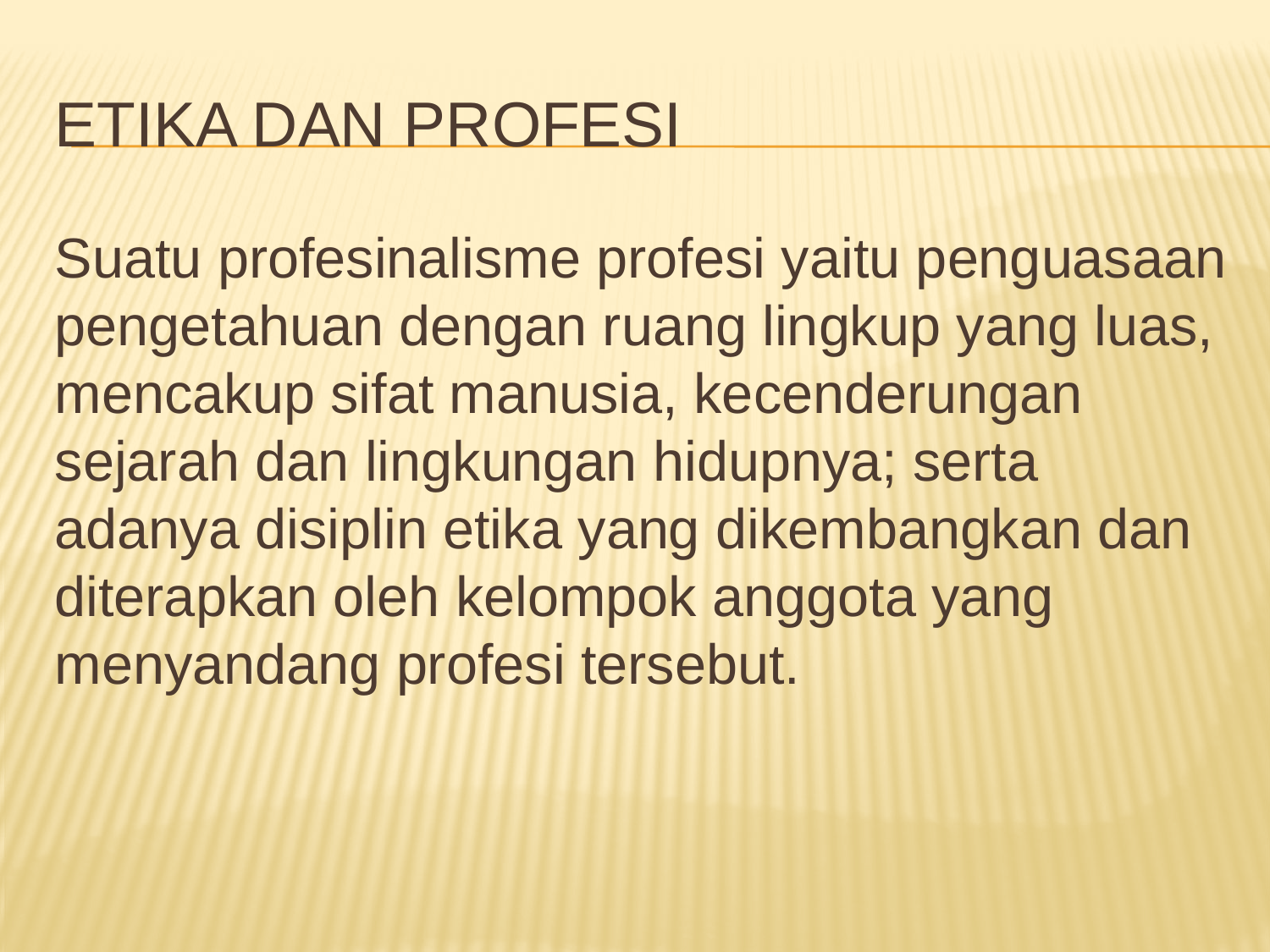

# Etika dan profesi
Suatu profesinalisme profesi yaitu penguasaan pengetahuan dengan ruang lingkup yang luas, mencakup sifat manusia, kecenderungan sejarah dan lingkungan hidupnya; serta adanya disiplin etika yang dikembangkan dan diterapkan oleh kelompok anggota yang menyandang profesi tersebut.